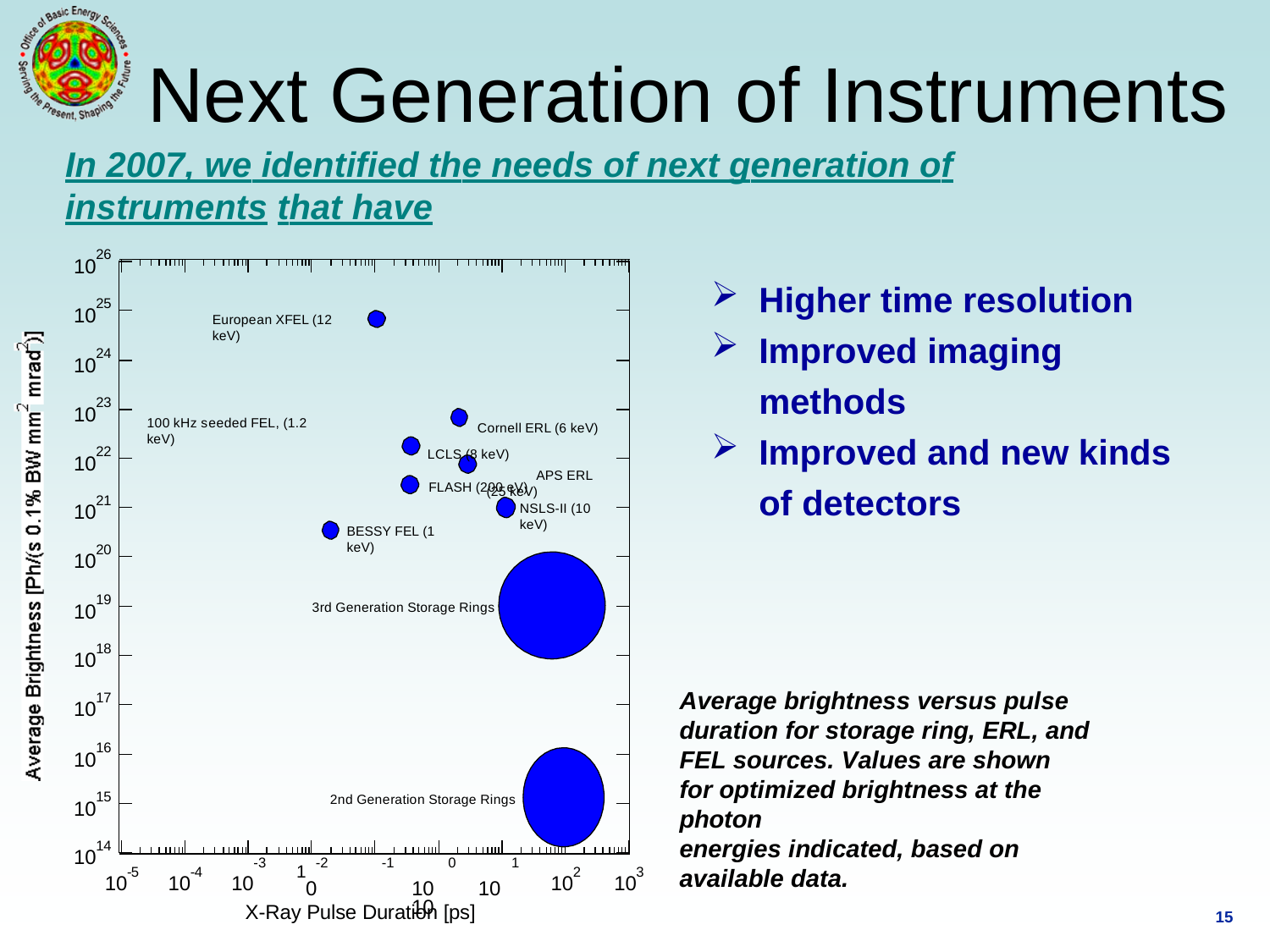

Next Generation of Instruments
In 2007, we identified the needs of next generation of instruments that have
26
10

Higher time resolution
Improved imaging methods
Improved and new kinds of detectors

25
10

European XFEL (12 keV)

24
10

23
10

Cornell ERL (6 keV) LCLS (8 keV)
APS ERL (25 keV)

100 kHz seeded FEL, (1.2 keV)

22

10

FLASH (200 eV)
NSLS-II (10 keV)
21

10

BESSY FEL (1 keV)

20

10

19

10
3rd Generation Storage Rings

18
10

Average brightness versus pulse duration for storage ring, ERL, and FEL sources. Values are shown for optimized brightness at the photon
energies indicated, based on available data.
17
10

16
10

15
2nd Generation Storage Rings
10

14

10

-5
-4
-3	1  -2	-1	0	1
0	10	10	10
2
3
10
10
10
10
10
X-Ray Pulse Duration [ps]
15